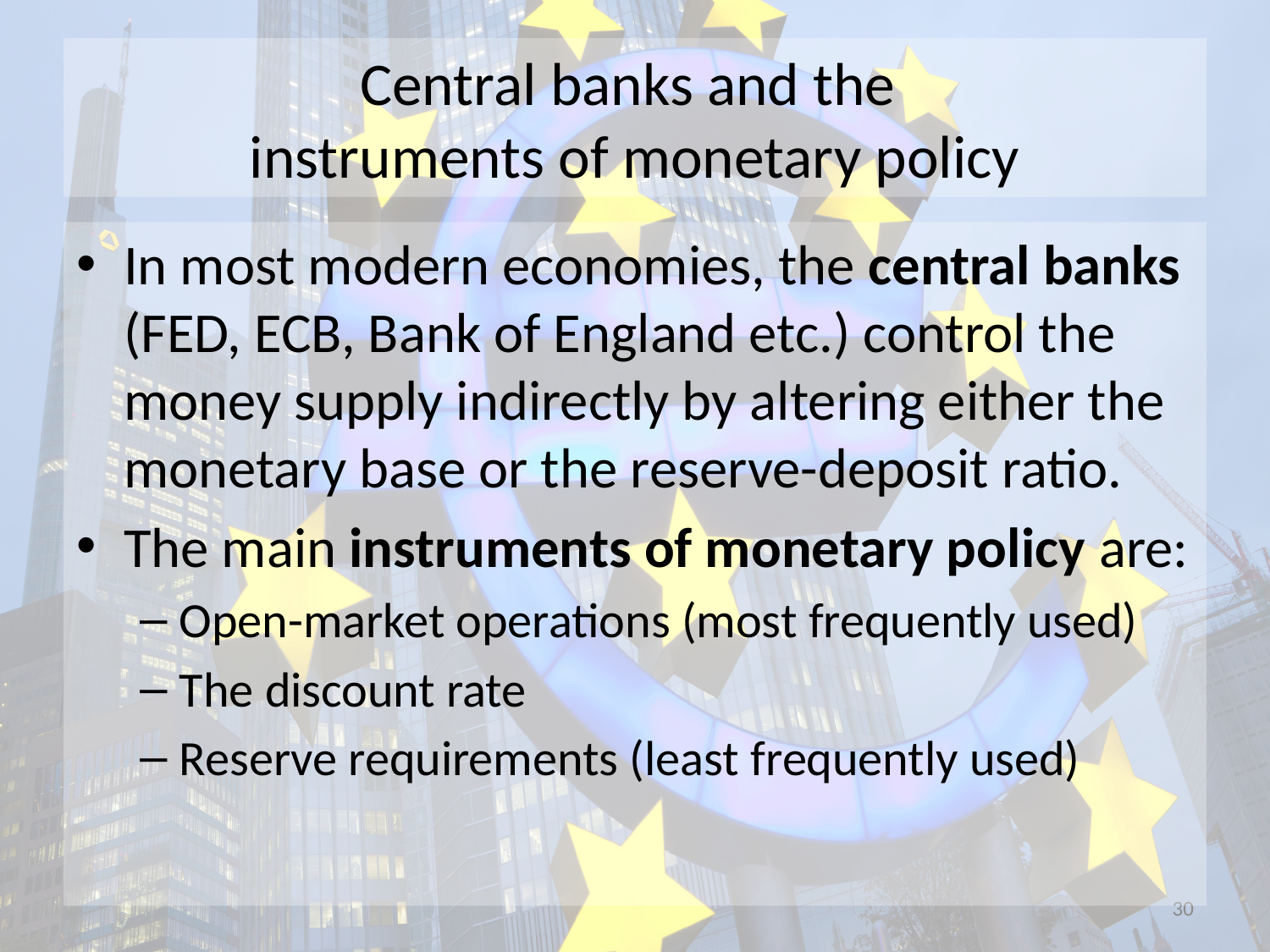

# Central banks and the instruments of monetary policy
In most modern economies, the central banks (FED, ECB, Bank of England etc.) control the money supply indirectly by altering either the monetary base or the reserve-deposit ratio.
The main instruments of monetary policy are:
Open-market operations (most frequently used)
The discount rate
Reserve requirements (least frequently used)

30